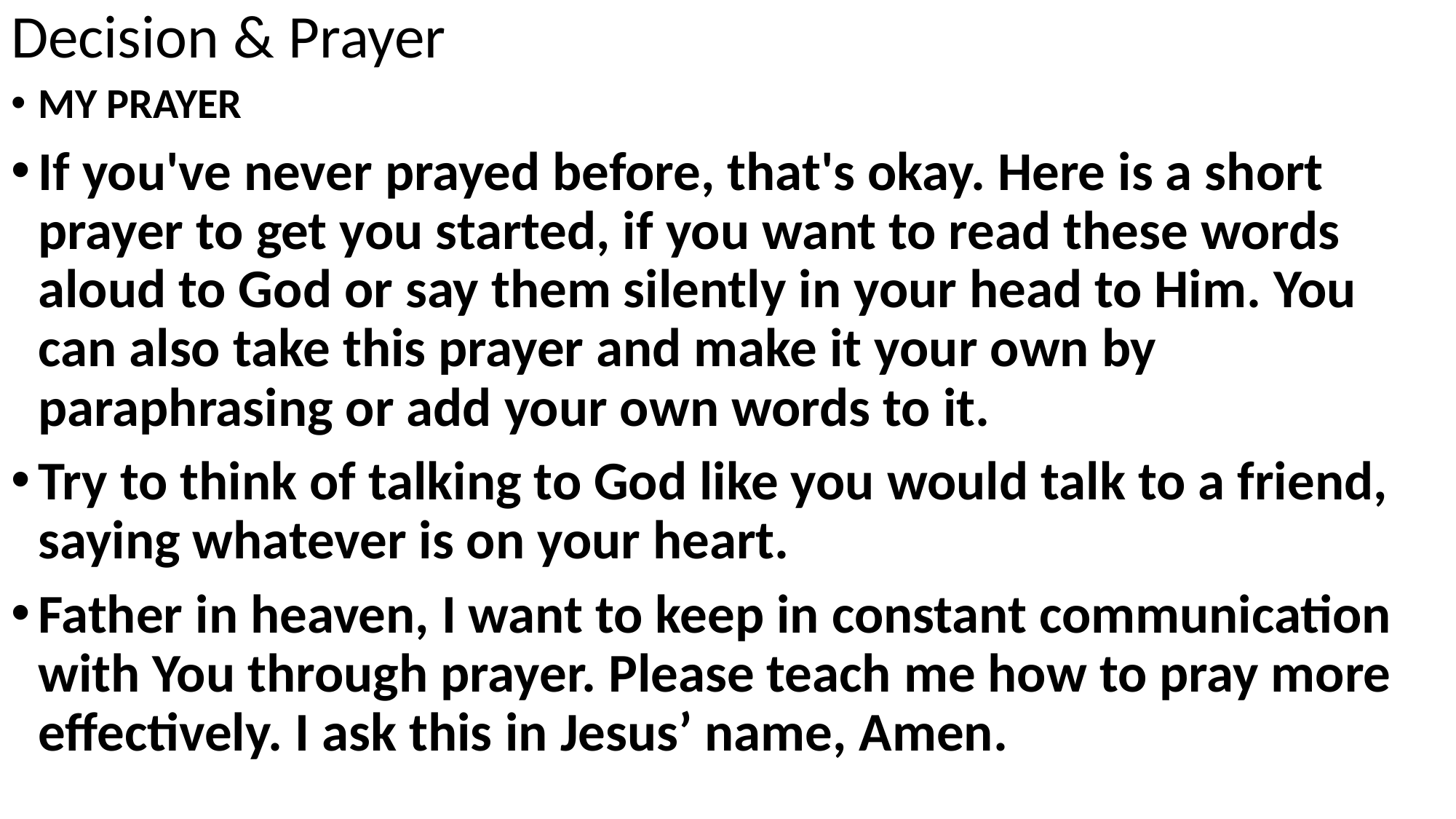

# Decision & Prayer
MY PRAYER
If you've never prayed before, that's okay. Here is a short prayer to get you started, if you want to read these words aloud to God or say them silently in your head to Him. You can also take this prayer and make it your own by paraphrasing or add your own words to it.
Try to think of talking to God like you would talk to a friend, saying whatever is on your heart.
Father in heaven, I want to keep in constant communication with You through prayer. Please teach me how to pray more effectively. I ask this in Jesus’ name, Amen.